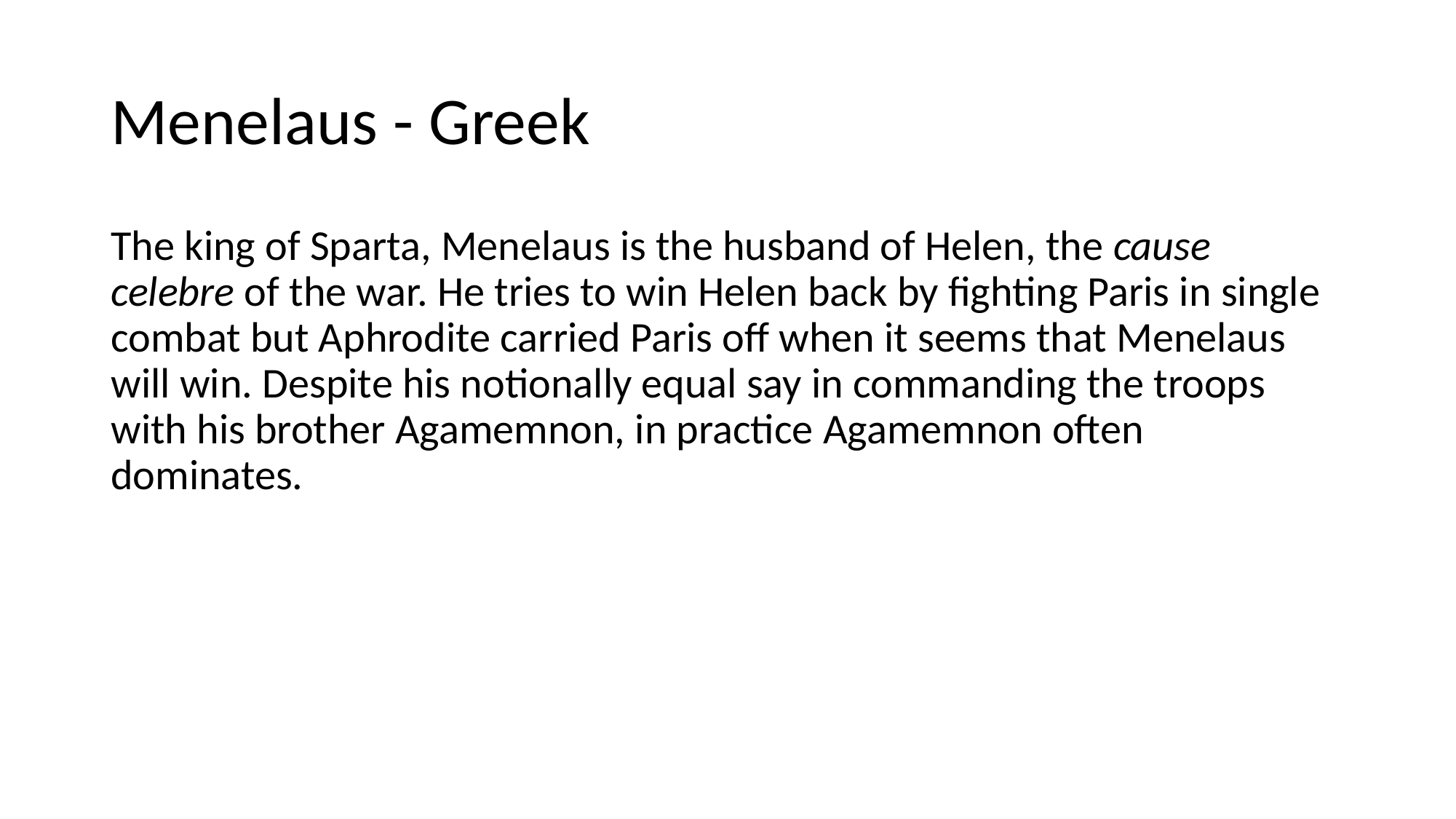

# Menelaus - Greek
The king of Sparta, Menelaus is the husband of Helen, the cause celebre of the war. He tries to win Helen back by fighting Paris in single combat but Aphrodite carried Paris off when it seems that Menelaus will win. Despite his notionally equal say in commanding the troops with his brother Agamemnon, in practice Agamemnon often dominates.